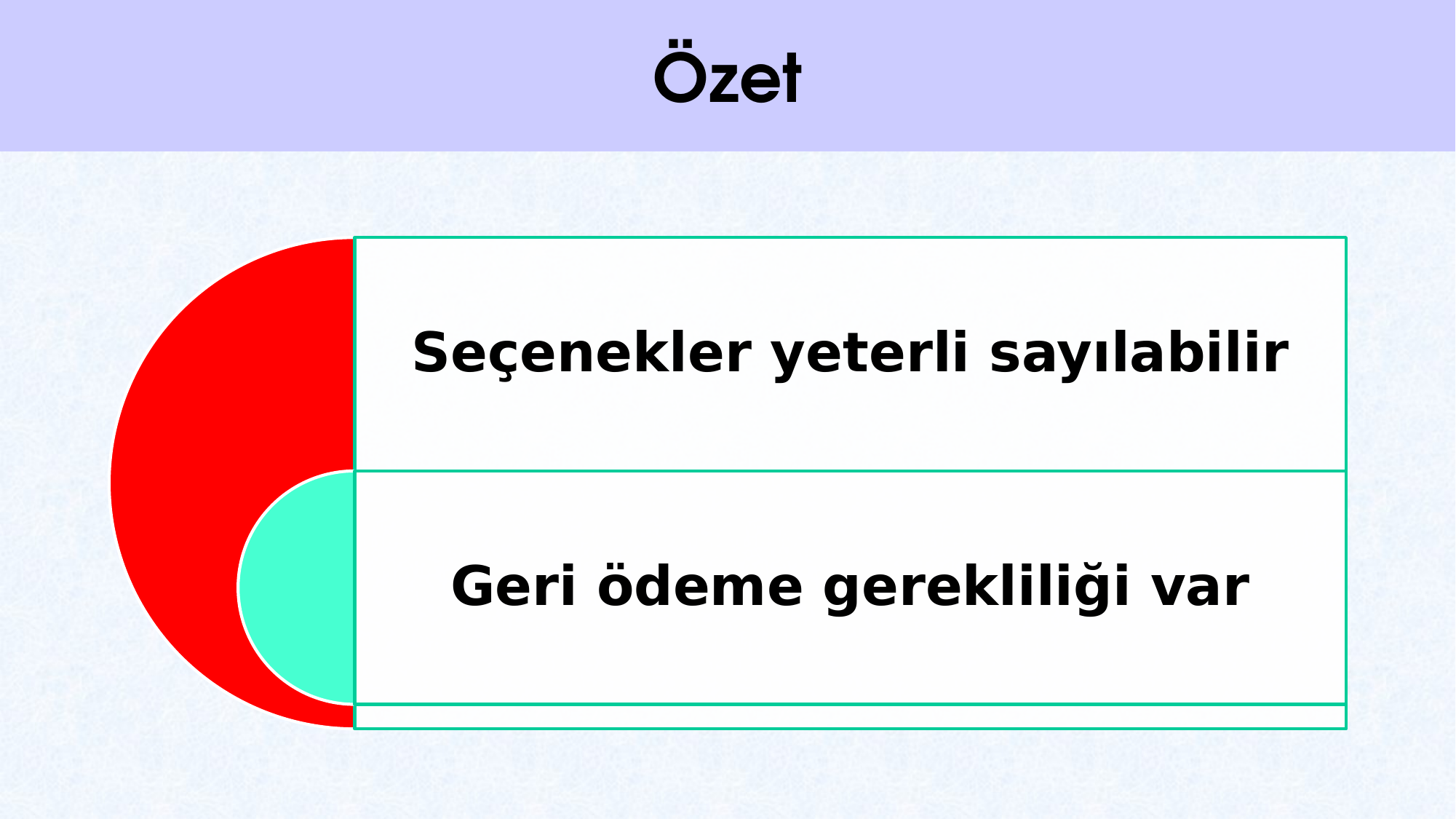

# Özet
Seçenekler yeterli sayılabilir
Geri ödeme gerekliliği var